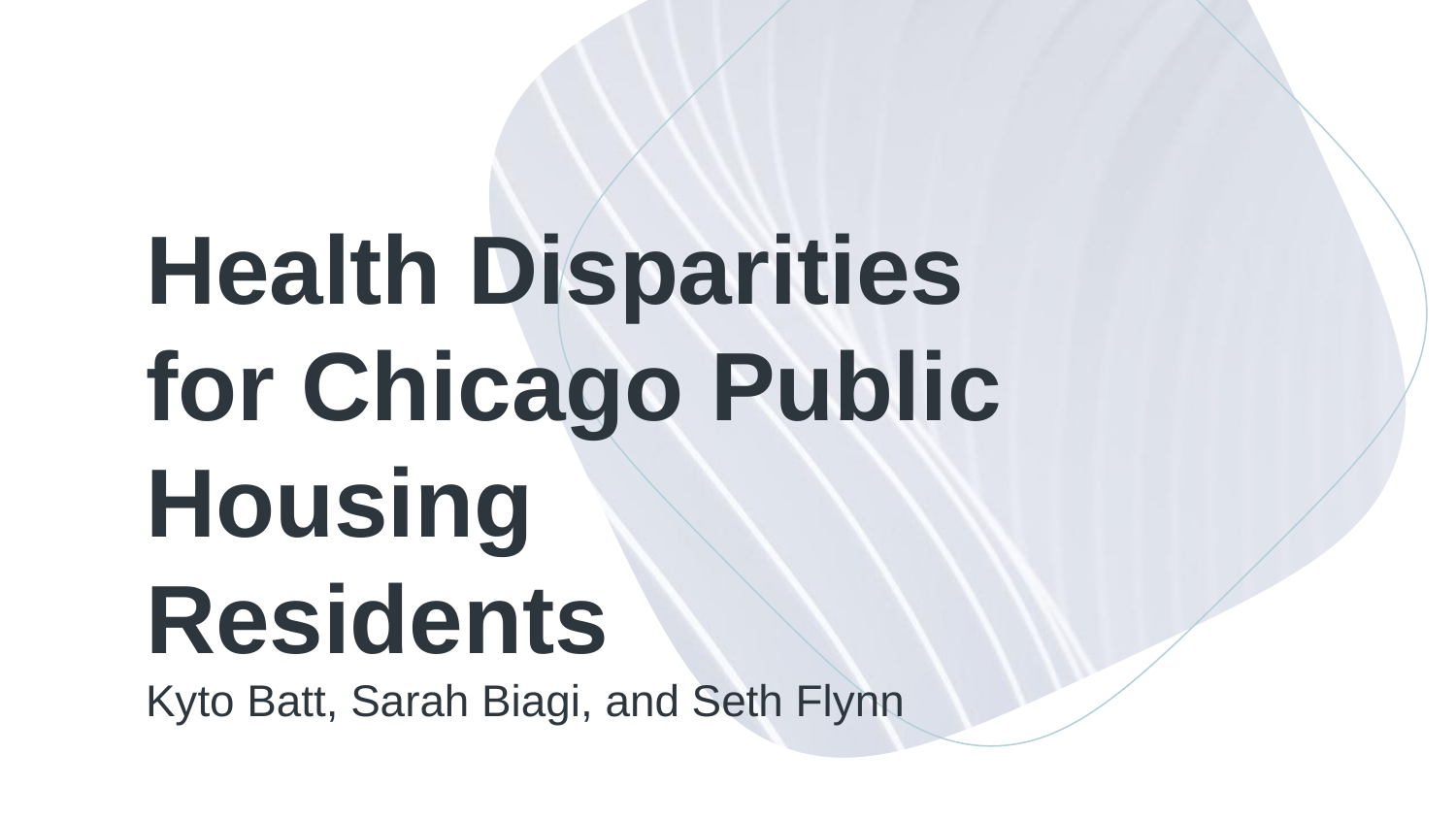

# Health Disparities for Chicago Public Housing Residents
Kyto Batt, Sarah Biagi, and Seth Flynn